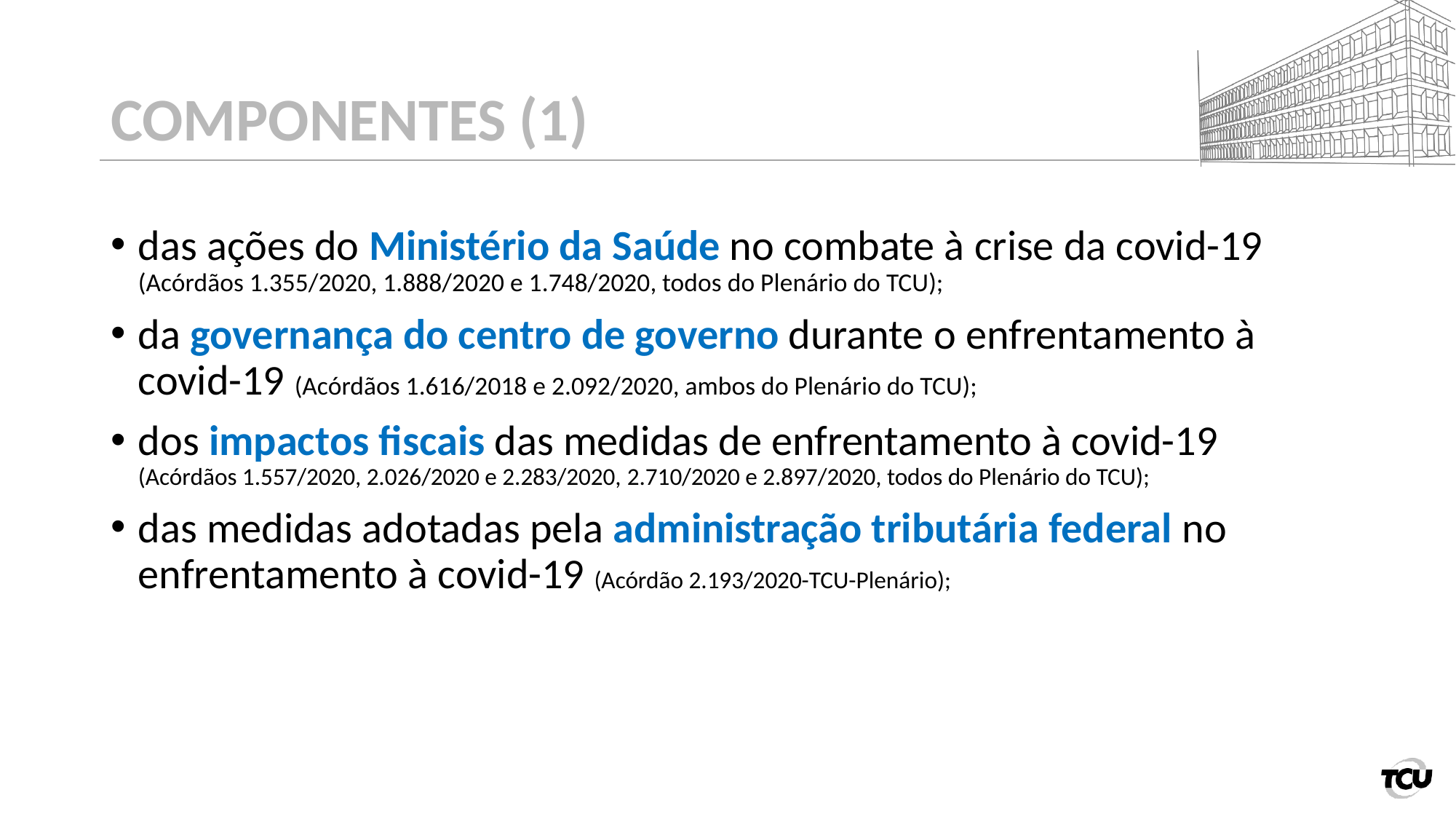

# COMPONENTES (1)
das ações do Ministério da Saúde no combate à crise da covid-19
(Acórdãos 1.355/2020, 1.888/2020 e 1.748/2020, todos do Plenário do TCU);
da governança do centro de governo durante o enfrentamento à covid-19 (Acórdãos 1.616/2018 e 2.092/2020, ambos do Plenário do TCU);
dos impactos fiscais das medidas de enfrentamento à covid-19
(Acórdãos 1.557/2020, 2.026/2020 e 2.283/2020, 2.710/2020 e 2.897/2020, todos do Plenário do TCU);
das medidas adotadas pela administração tributária federal no enfrentamento à covid-19 (Acórdão 2.193/2020-TCU-Plenário);